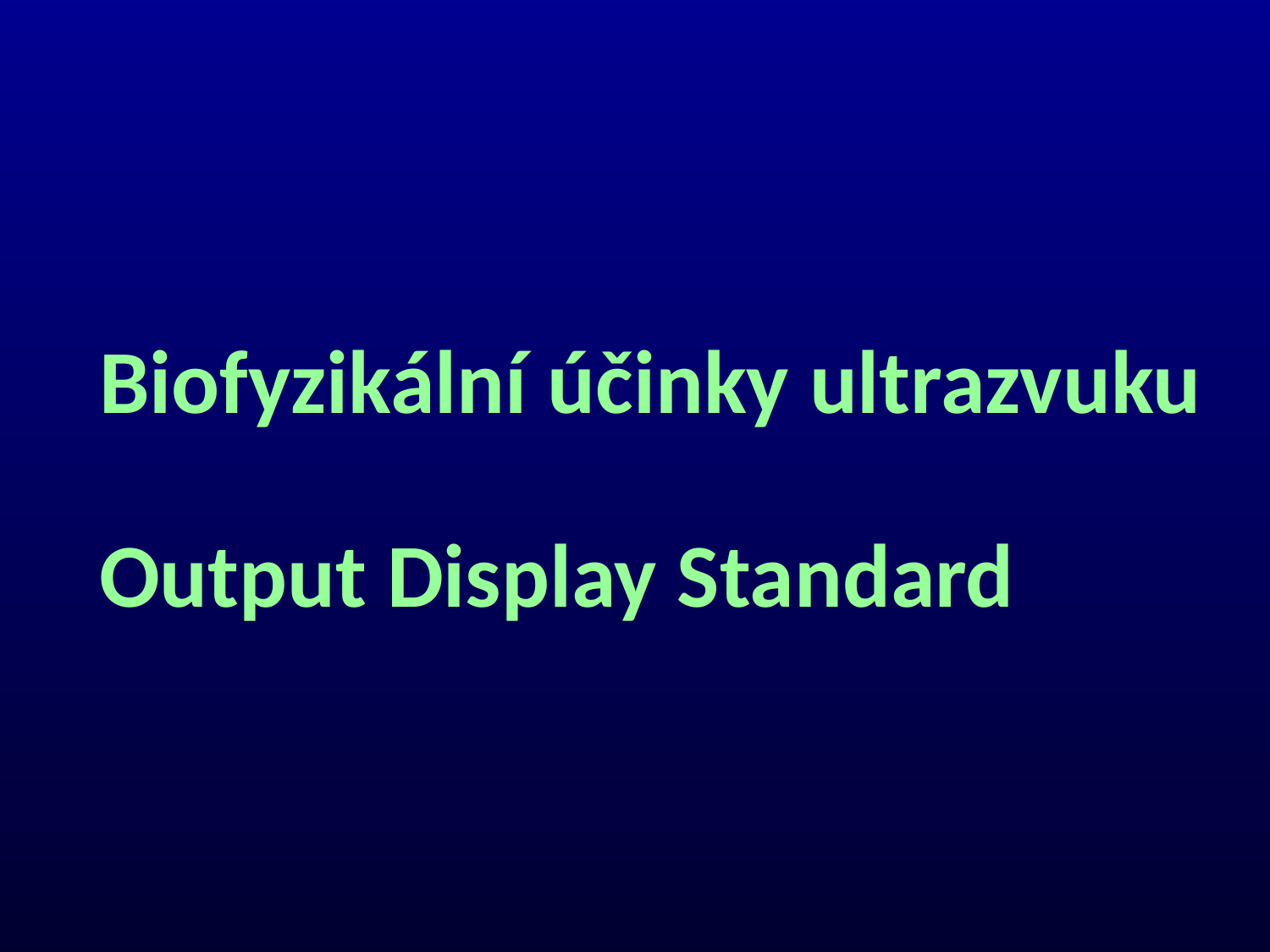

# Biofyzikální účinky ultrazvuku Output Display Standard